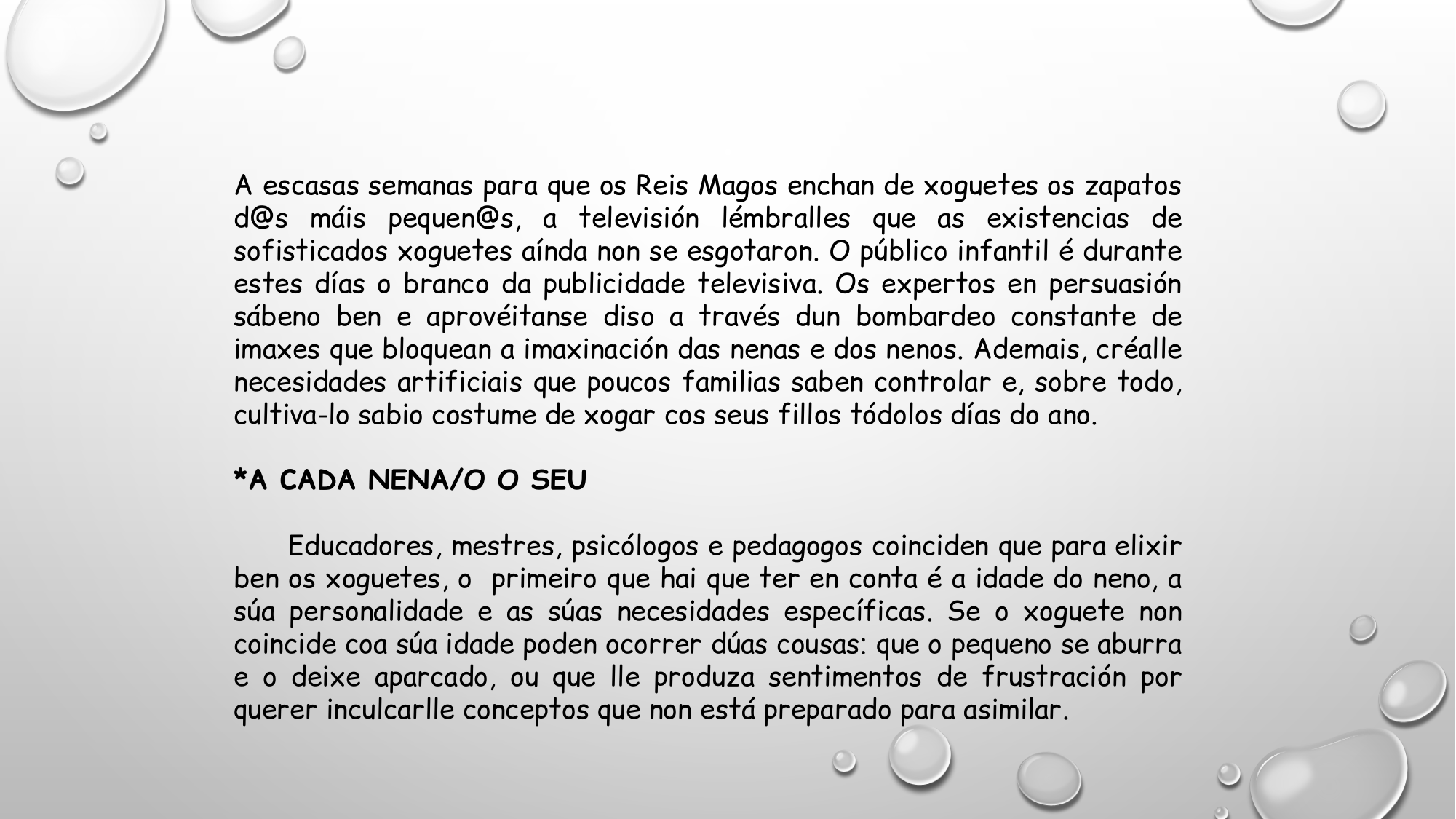

A escasas semanas para que os Reis Magos enchan de xoguetes os zapatos d@s máis pequen@s, a televisión lémbralles que as existencias de sofisticados xoguetes aínda non se esgotaron. O público infantil é durante estes días o branco da publicidade televisiva. Os expertos en persuasión sábeno ben e aprovéitanse diso a través dun bombardeo constante de imaxes que bloquean a imaxinación das nenas e dos nenos. Ademais, créalle necesidades artificiais que poucos familias saben controlar e, sobre todo, cultiva-lo sabio costume de xogar cos seus fillos tódolos días do ano.

*A CADA NENA/O O SEU

Educadores, mestres, psicólogos e pedagogos coinciden que para elixir ben os xoguetes, o  primeiro que hai que ter en conta é a idade do neno, a súa personalidade e as súas necesidades específicas. Se o xoguete non coincide coa súa idade poden ocorrer dúas cousas: que o pequeno se aburra e o deixe aparcado, ou que lle produza sentimentos de frustración por querer inculcarlle conceptos que non está preparado para asimilar.